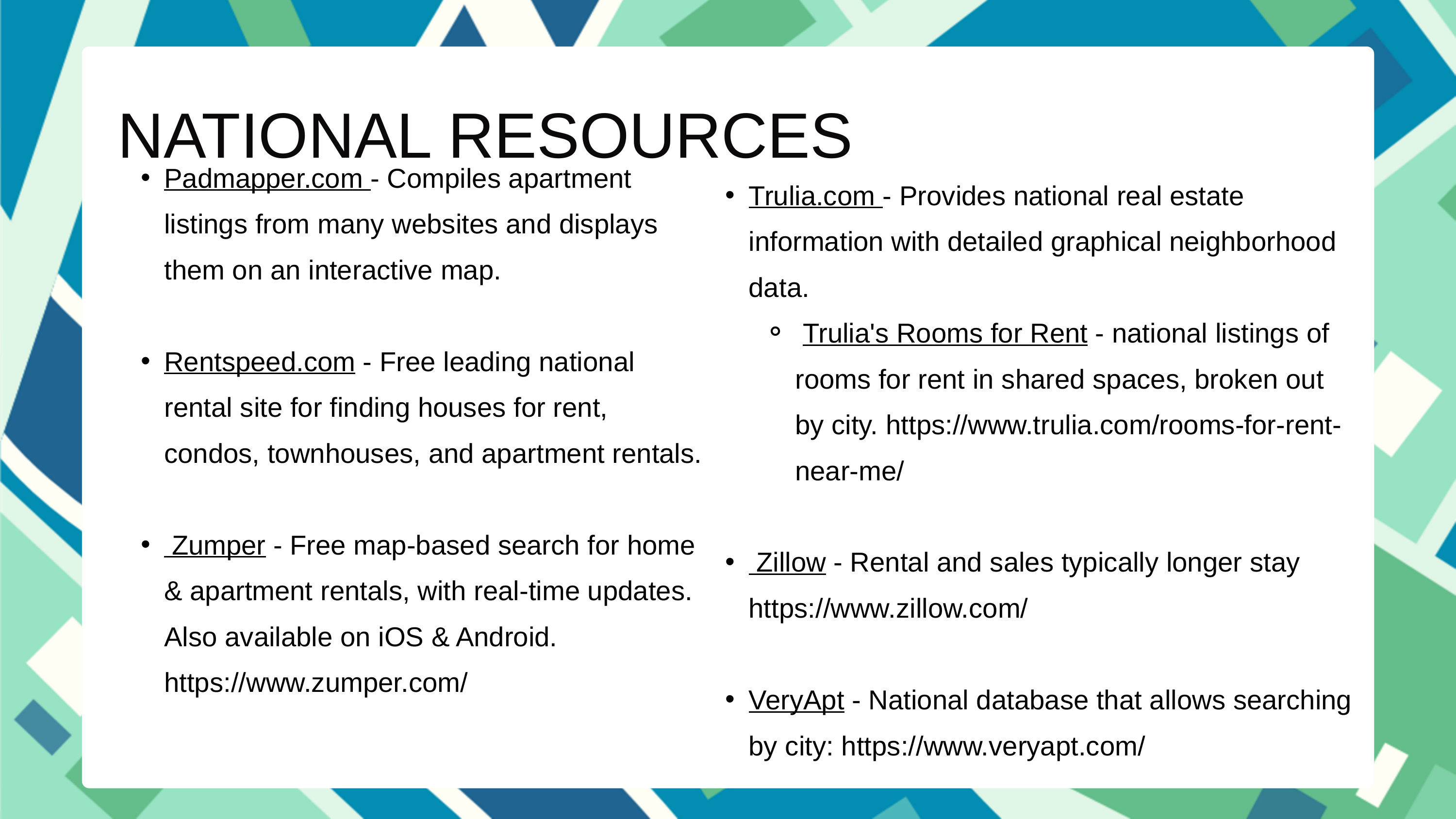

NATIONAL RESOURCES
Padmapper.com - Compiles apartment listings from many websites and displays them on an interactive map.​

Rentspeed.com - Free leading national rental site for finding houses for rent, condos, townhouses, and apartment rentals.​

 Zumper - Free map-based search for home & apartment rentals, with real-time updates. Also available on iOS & Android.​ https://www.zumper.com/
Trulia.com - Provides national real estate information with detailed graphical neighborhood data.​
 Trulia's Rooms for Rent - national listings of rooms for rent in shared spaces, broken out by city.​ https://www.trulia.com/rooms-for-rent-near-me/

 Zillow - Rental and sales​ typically longer stay https://www.zillow.com/

VeryApt - National​ database that allows searching by city: https://www.veryapt.com/